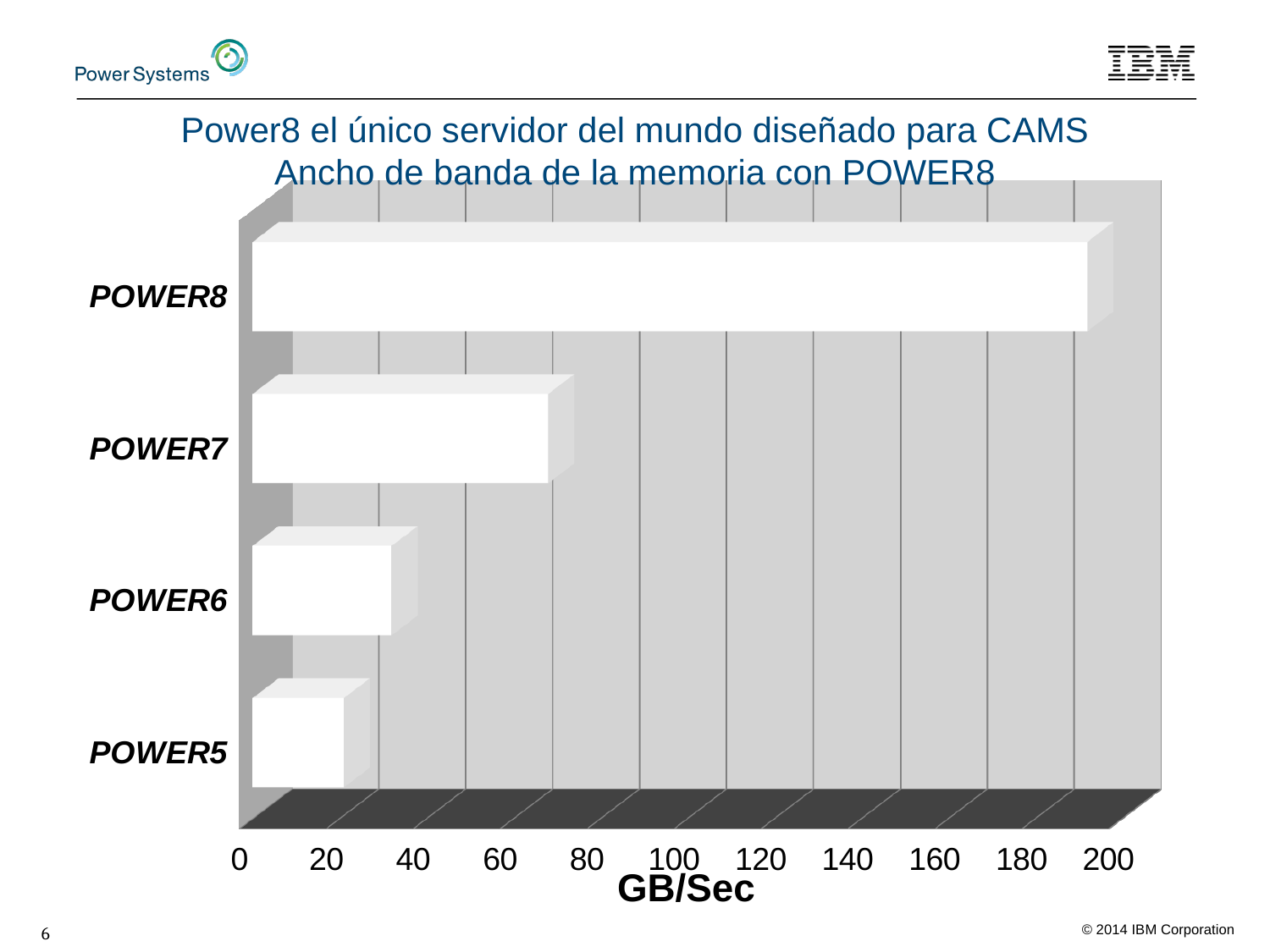

# Power8 el único servidor del mundo diseñado para CAMS Ancho de banda de la memoria con POWER8

[unsupported chart]

GB/Sec